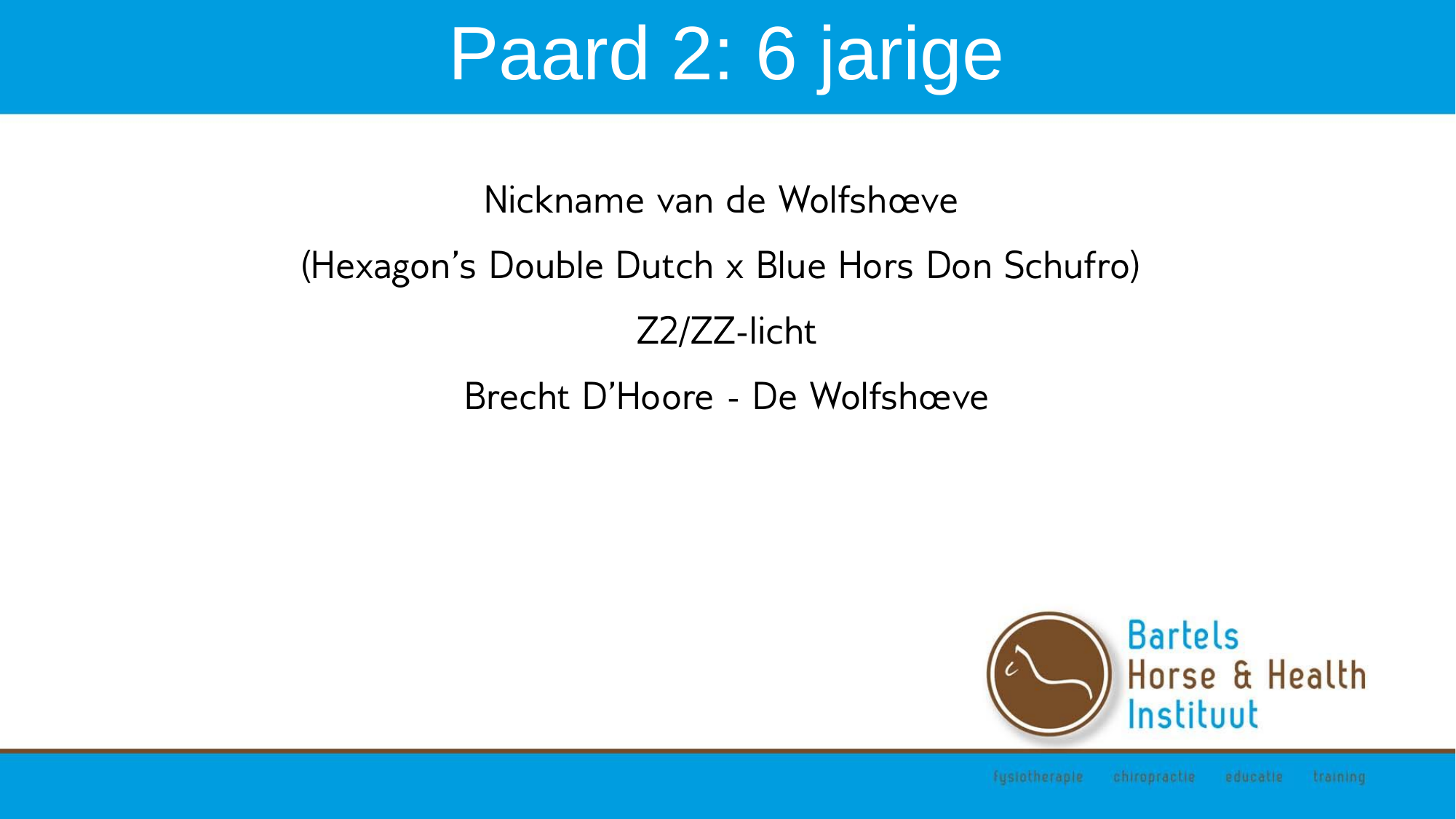

# Paard 2: 6 jarige
Nickname van de Wolfshoeve
(Hexagon’s Double Dutch x Blue Hors Don Schufro)
Z2/ZZ-licht
Brecht D’Hoore - De Wolfshoeve